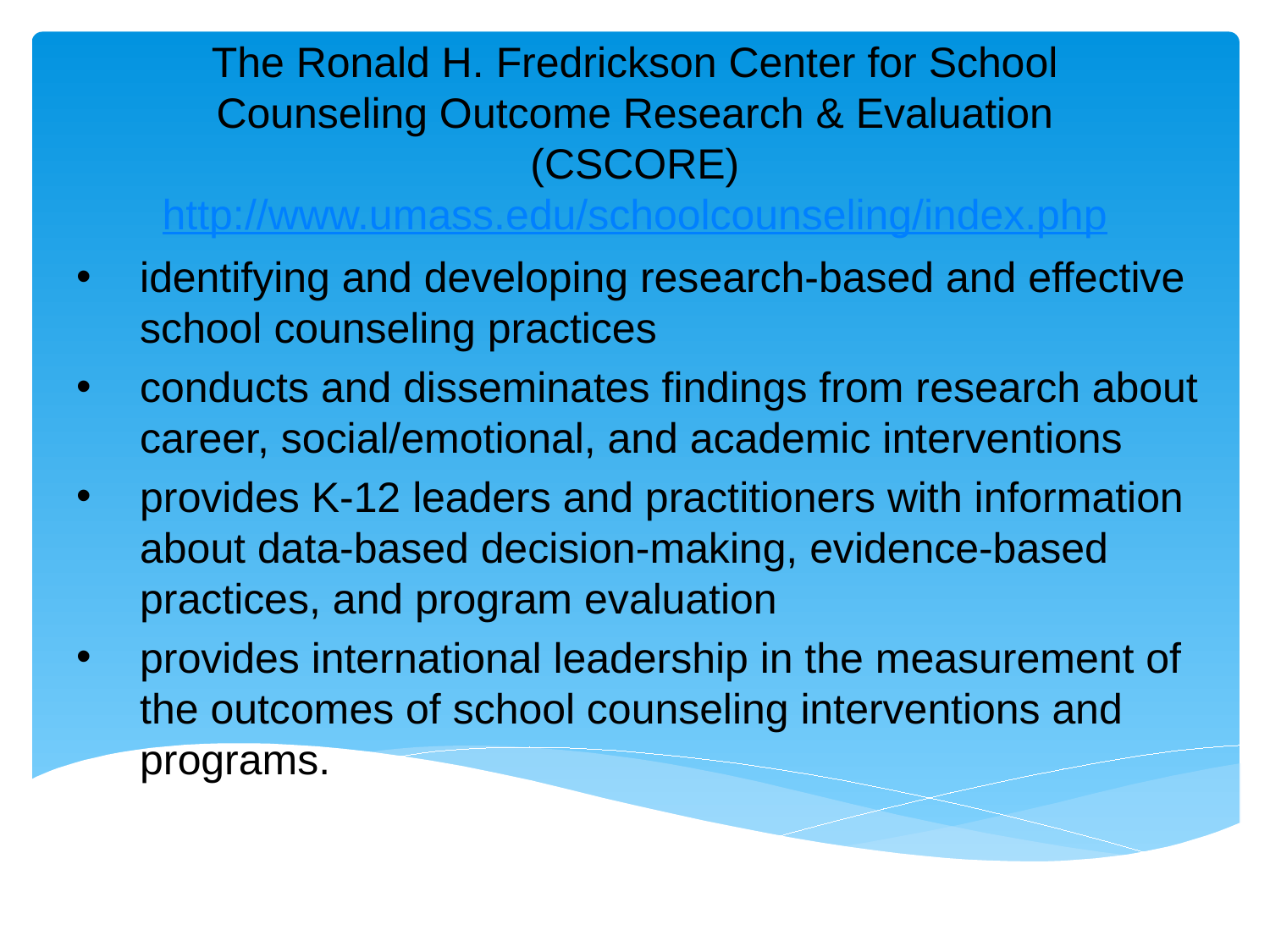

# The Ronald H. Fredrickson Center for School Counseling Outcome Research & Evaluation (CSCORE) http://www.umass.edu/schoolcounseling/index.php
identifying and developing research-based and effective school counseling practices
conducts and disseminates findings from research about career, social/emotional, and academic interventions
provides K-12 leaders and practitioners with information about data-based decision-making, evidence-based practices, and program evaluation
provides international leadership in the measurement of the outcomes of school counseling interventions and programs.